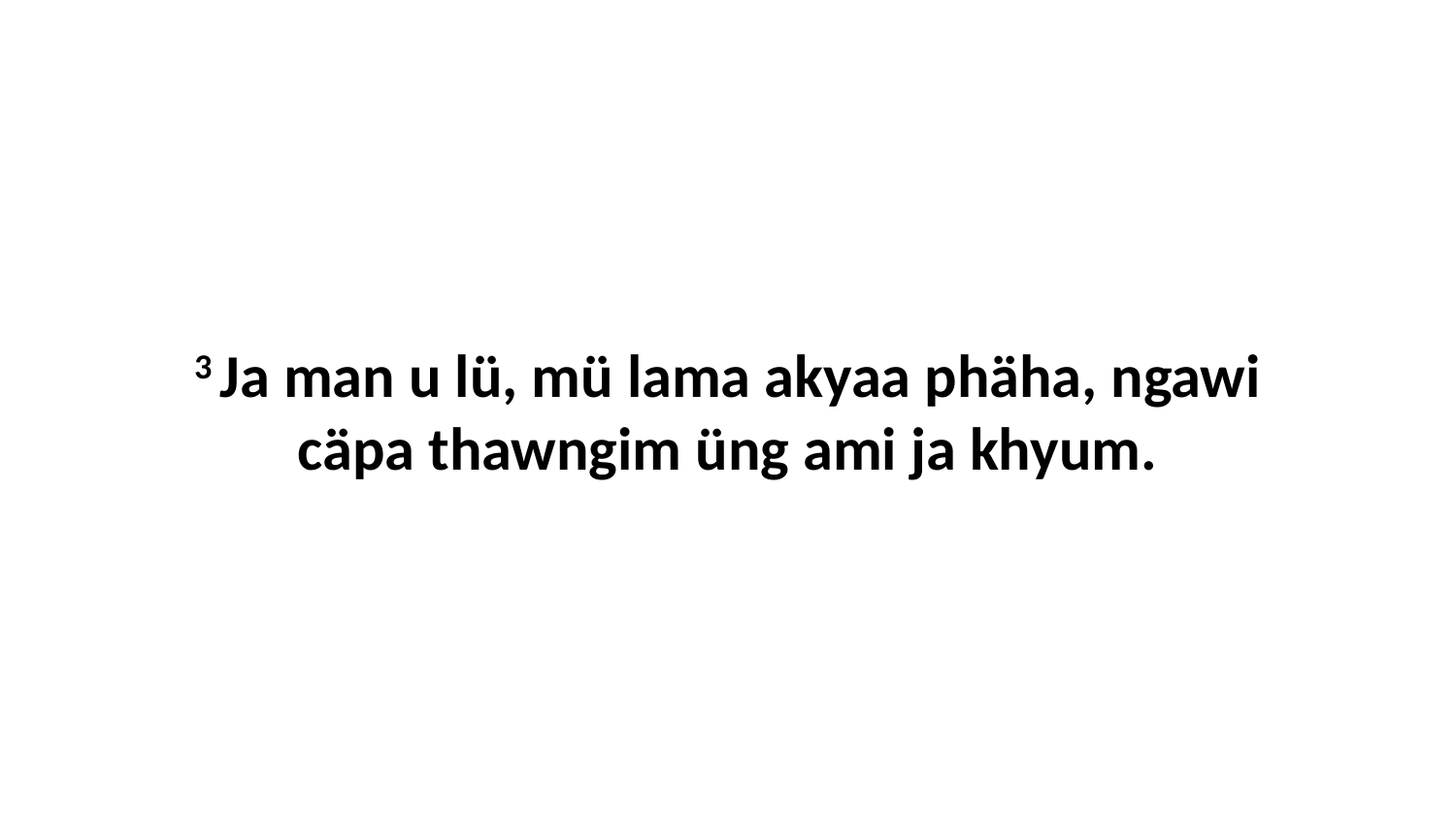

3 Ja man u lü, mü lama akyaa phäha, ngawi cäpa thawngim üng ami ja khyum.